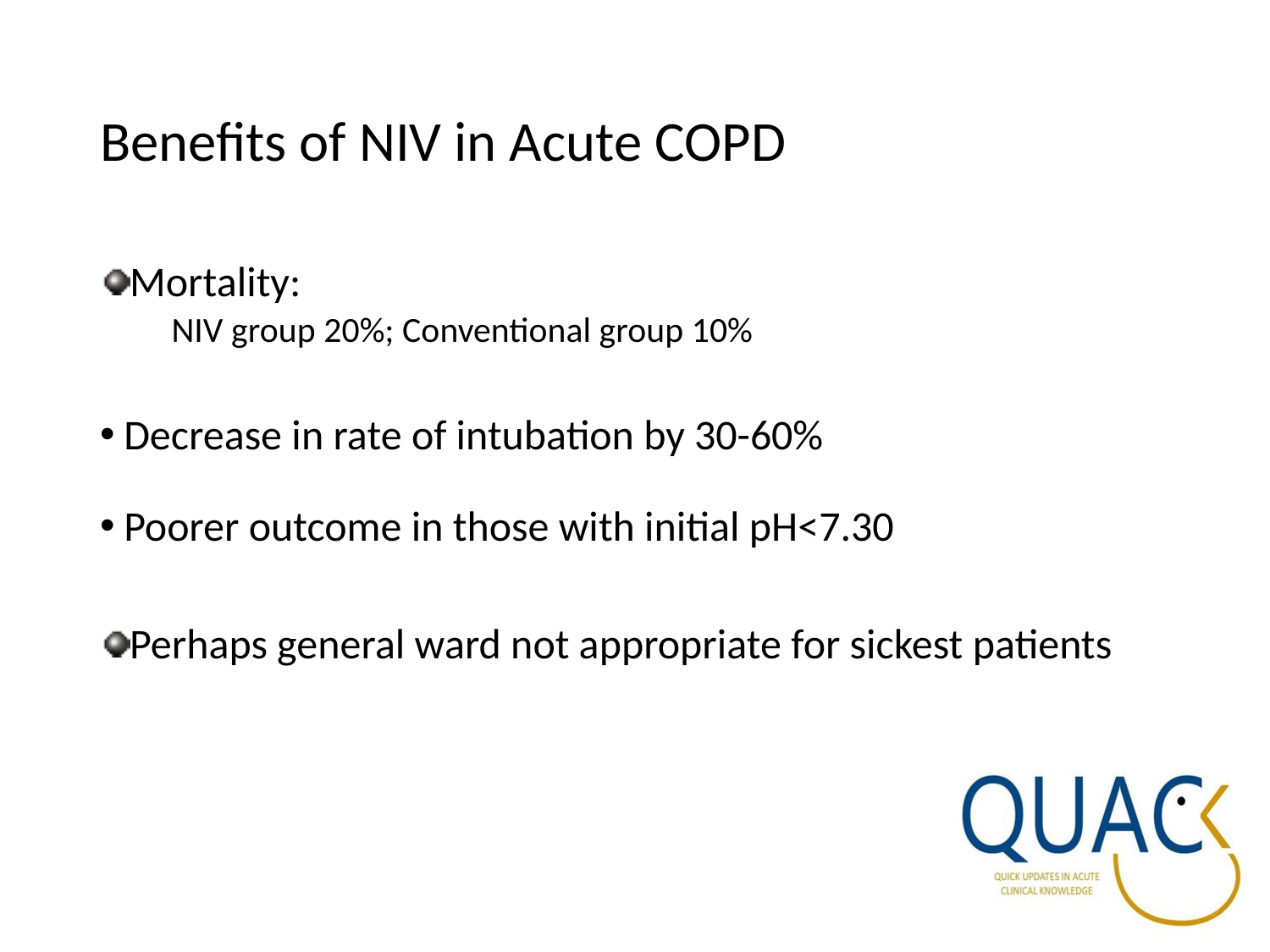

# Benefits of NIV in Acute COPD
Mortality:
	NIV group 20%; Conventional group 10%

Decrease in rate of intubation by 30-60%

Poorer outcome in those with initial pH<7.30

Perhaps general ward not appropriate for sickest patients